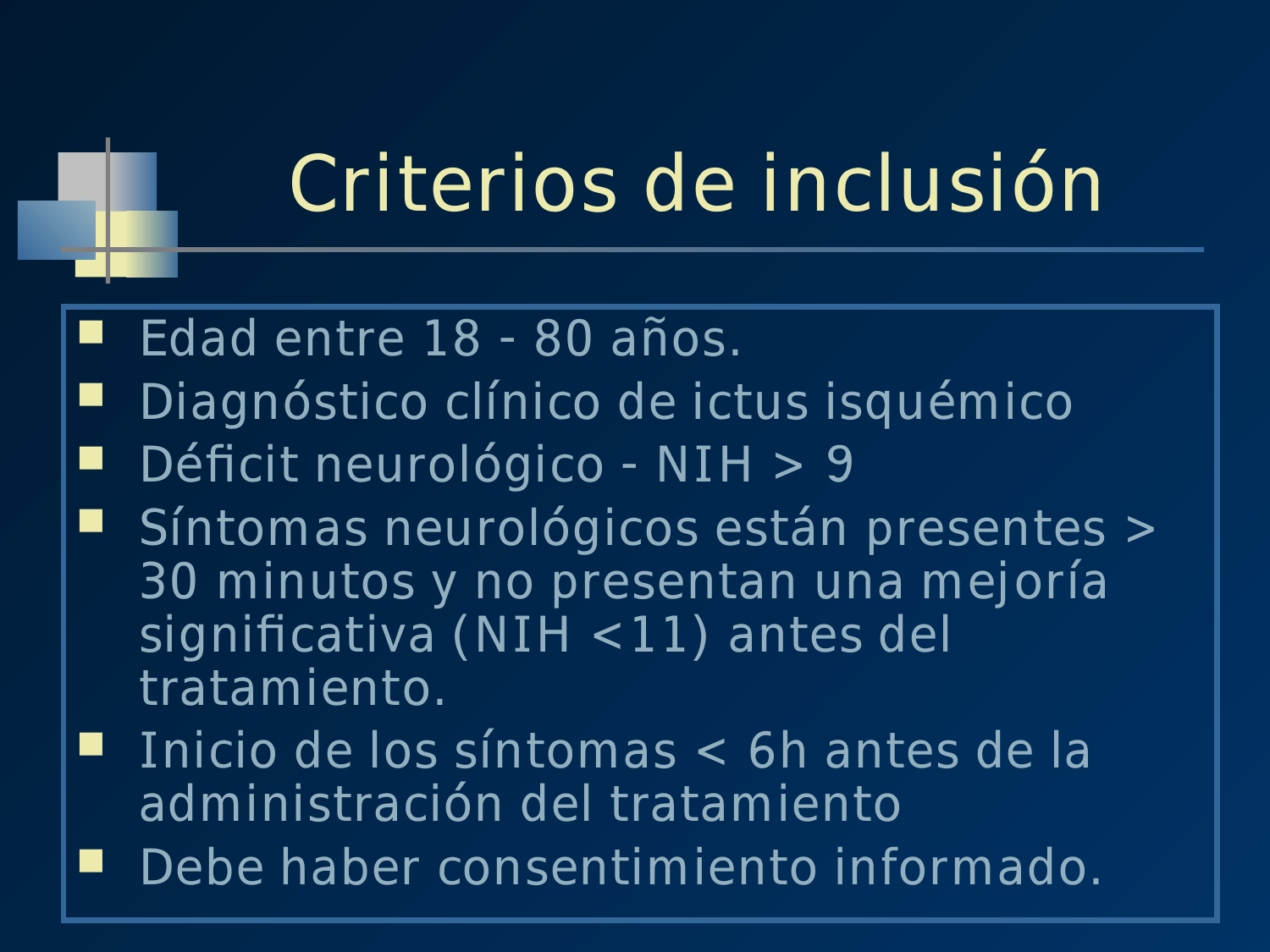

# Criterios de inclusión
Edad entre 18 - 80 años.
Diagnóstico clínico de ictus isquémico
Déficit neurológico - NIH > 9
Síntomas neurológicos están presentes > 30 minutos y no presentan una mejoría significativa (NIH <11) antes del tratamiento.
Inicio de los síntomas < 6h antes de la administración del tratamiento
Debe haber consentimiento informado.